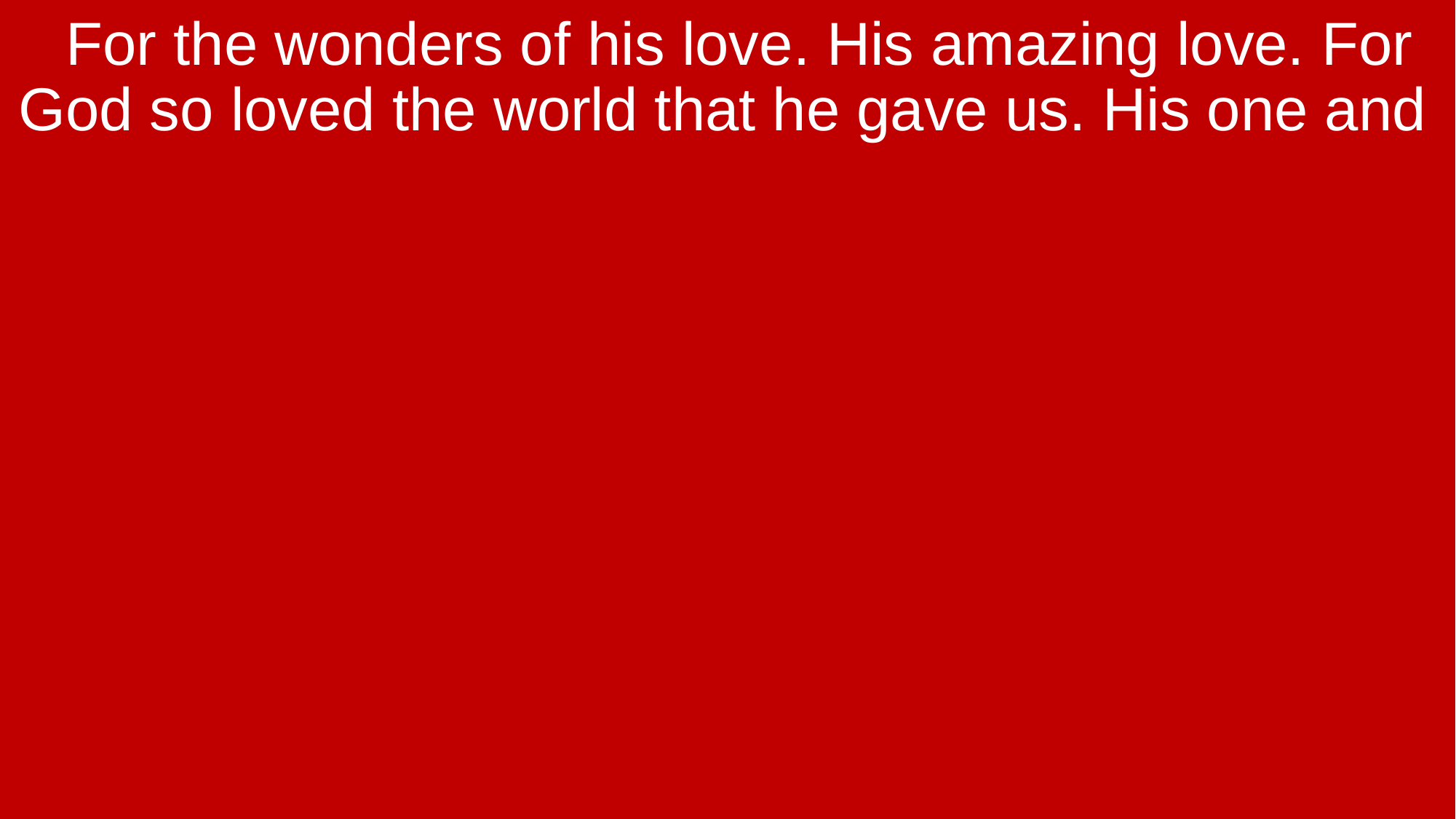

For the wonders of his love. His amazing love. For God so loved the world that he gave us. His one and